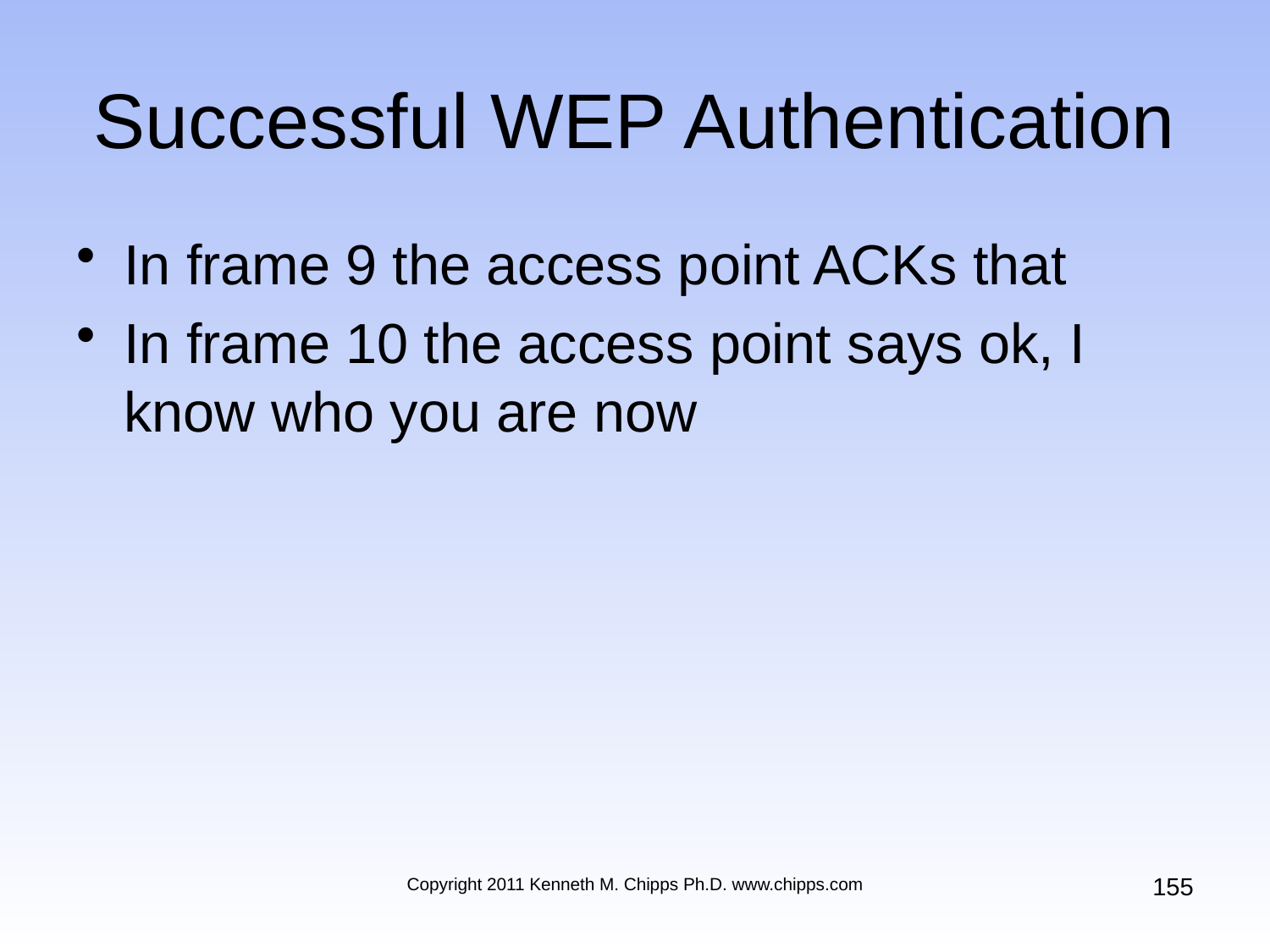

# Successful WEP Authentication
In frame 9 the access point ACKs that
In frame 10 the access point says ok, I know who you are now
155
Copyright 2011 Kenneth M. Chipps Ph.D. www.chipps.com